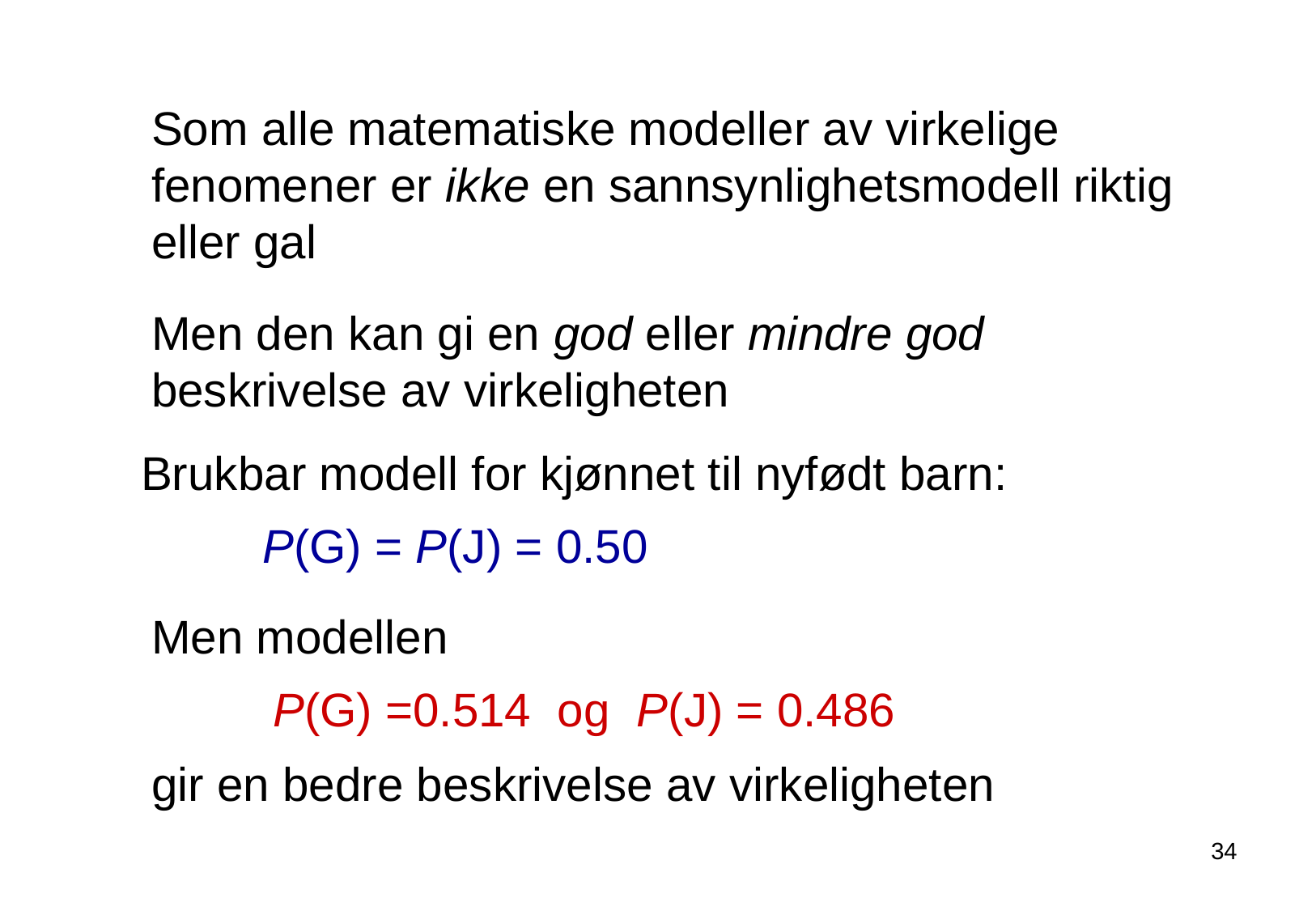

Som alle matematiske modeller av virkelige fenomener er ikke en sannsynlighetsmodell riktig eller gal
Men den kan gi en god eller mindre god beskrivelse av virkeligheten
Brukbar modell for kjønnet til nyfødt barn:
	P(G) = P(J) = 0.50

Men modellen
	P(G) =0.514  og  P(J) = 0.486
gir en bedre beskrivelse av virkeligheten

34